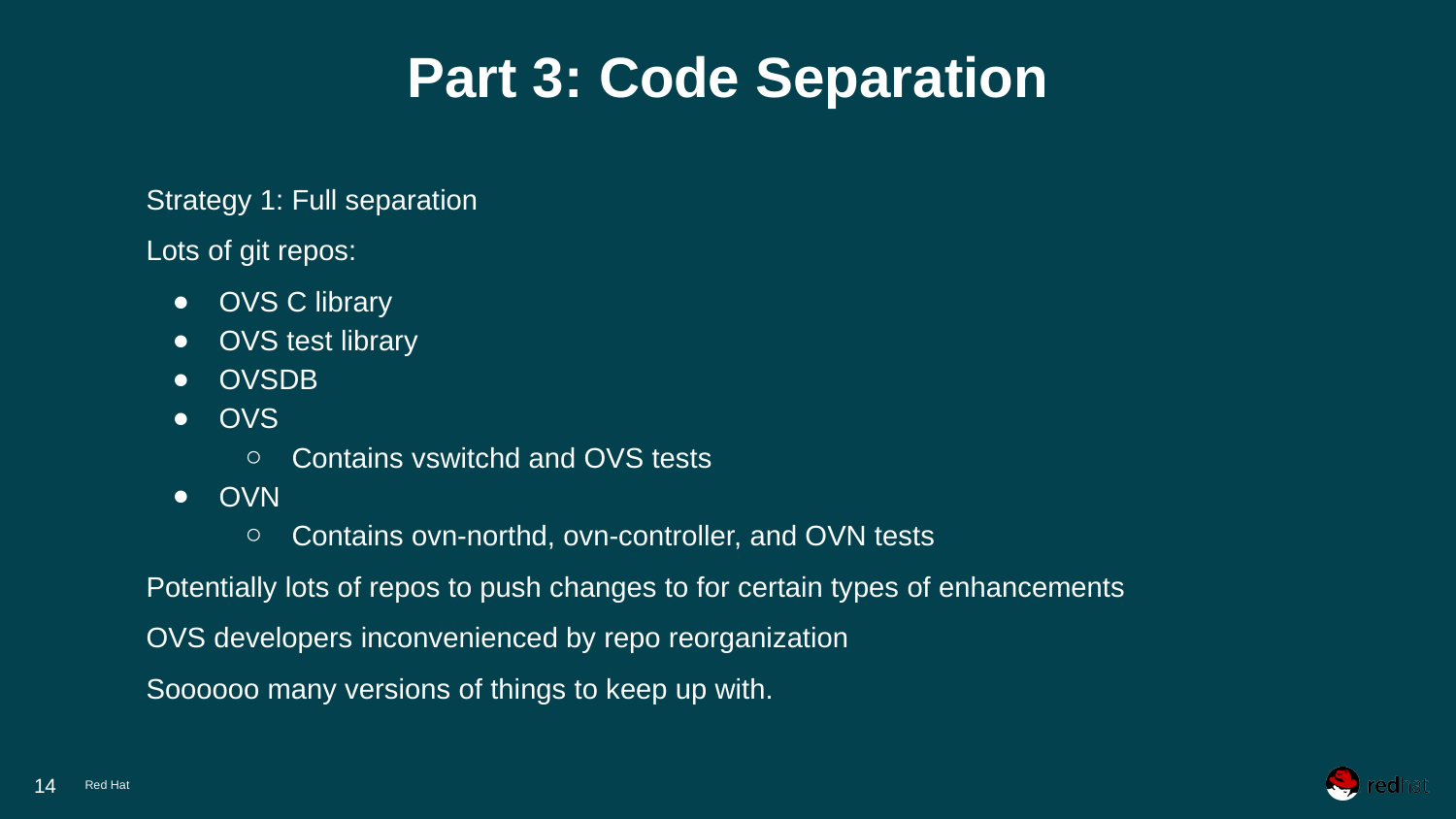

# Part 3: Code Separation

Strategy 1: Full separation
Lots of git repos:
OVS C library
OVS test library
OVSDB
OVS
Contains vswitchd and OVS tests
OVN
Contains ovn-northd, ovn-controller, and OVN tests
Potentially lots of repos to push changes to for certain types of enhancements
OVS developers inconvenienced by repo reorganization
Soooooo many versions of things to keep up with.
14